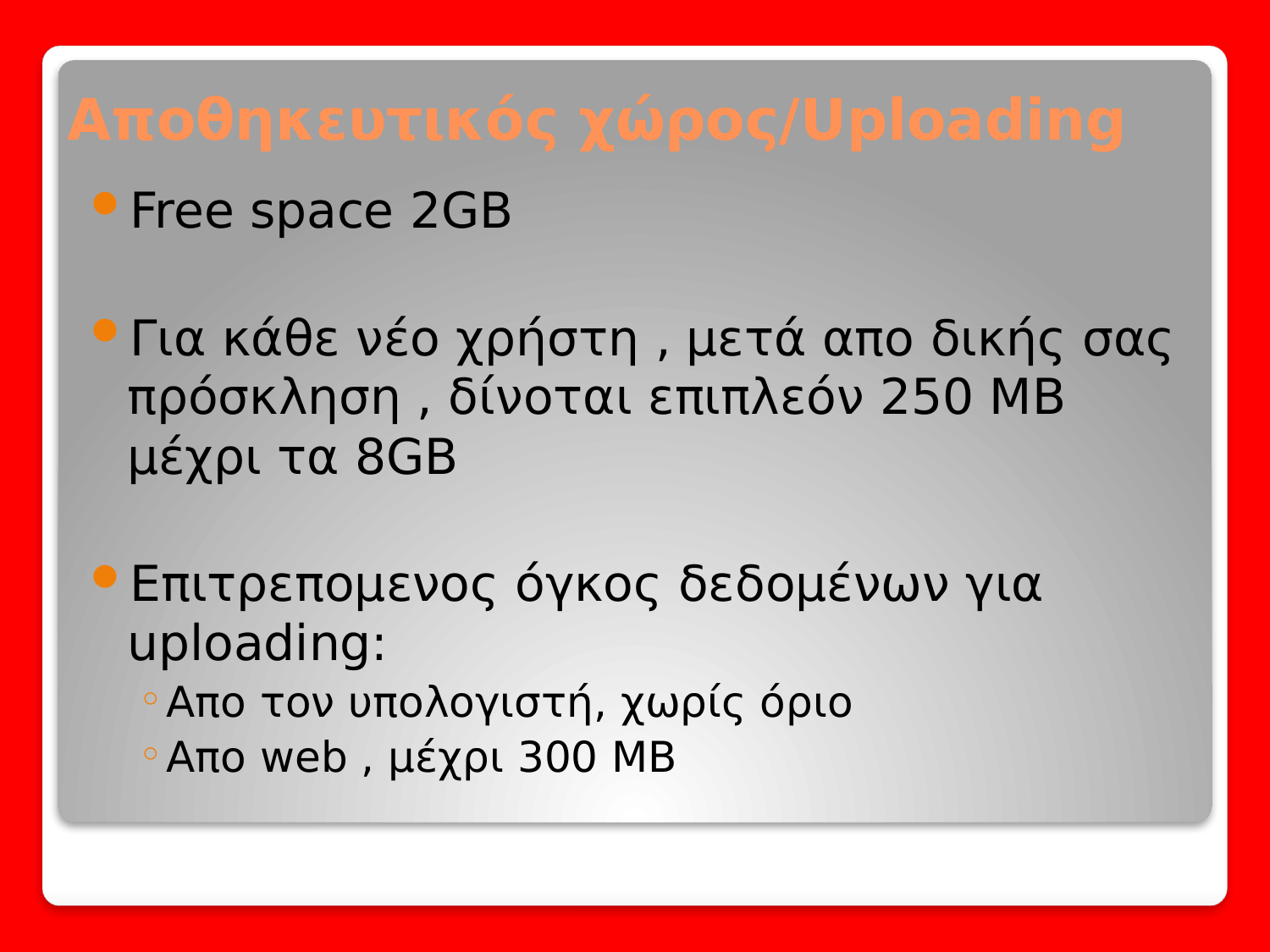

# Αποθηκευτικός χώρος/Uploading
Free space 2GB

Για κάθε νέο χρήστη , μετά απο δικής σας πρόσκληση , δίνoται επιπλεόν 250 ΜΒ μέχρι τα 8GB

Επιτρεπομενος όγκος δεδομένων για uploading:
Απο τον υπολογιστή, χωρίς όριο
Απο web , μέχρι 300 ΜΒ